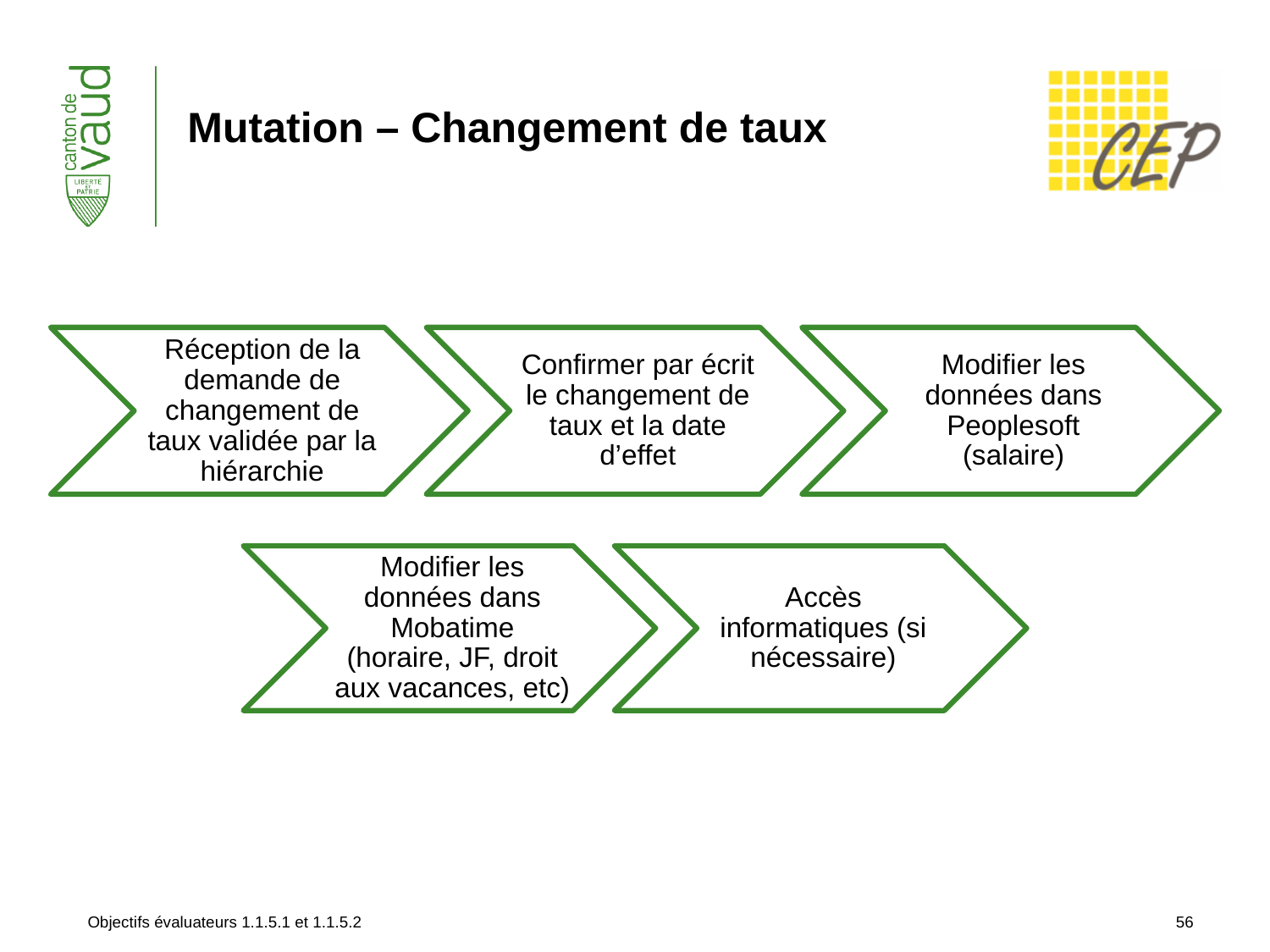

# Mutation – Changement de taux
Réception de la demande de changement de taux validée par la hiérarchie
Confirmer par écrit le changement de taux et la date d’effet
Modifier les données dans Peoplesoft (salaire)
Modifier les données dans Mobatime (horaire, JF, droit aux vacances, etc)
Accès informatiques (si nécessaire)
Objectifs évaluateurs 1.1.5.1 et 1.1.5.2
56